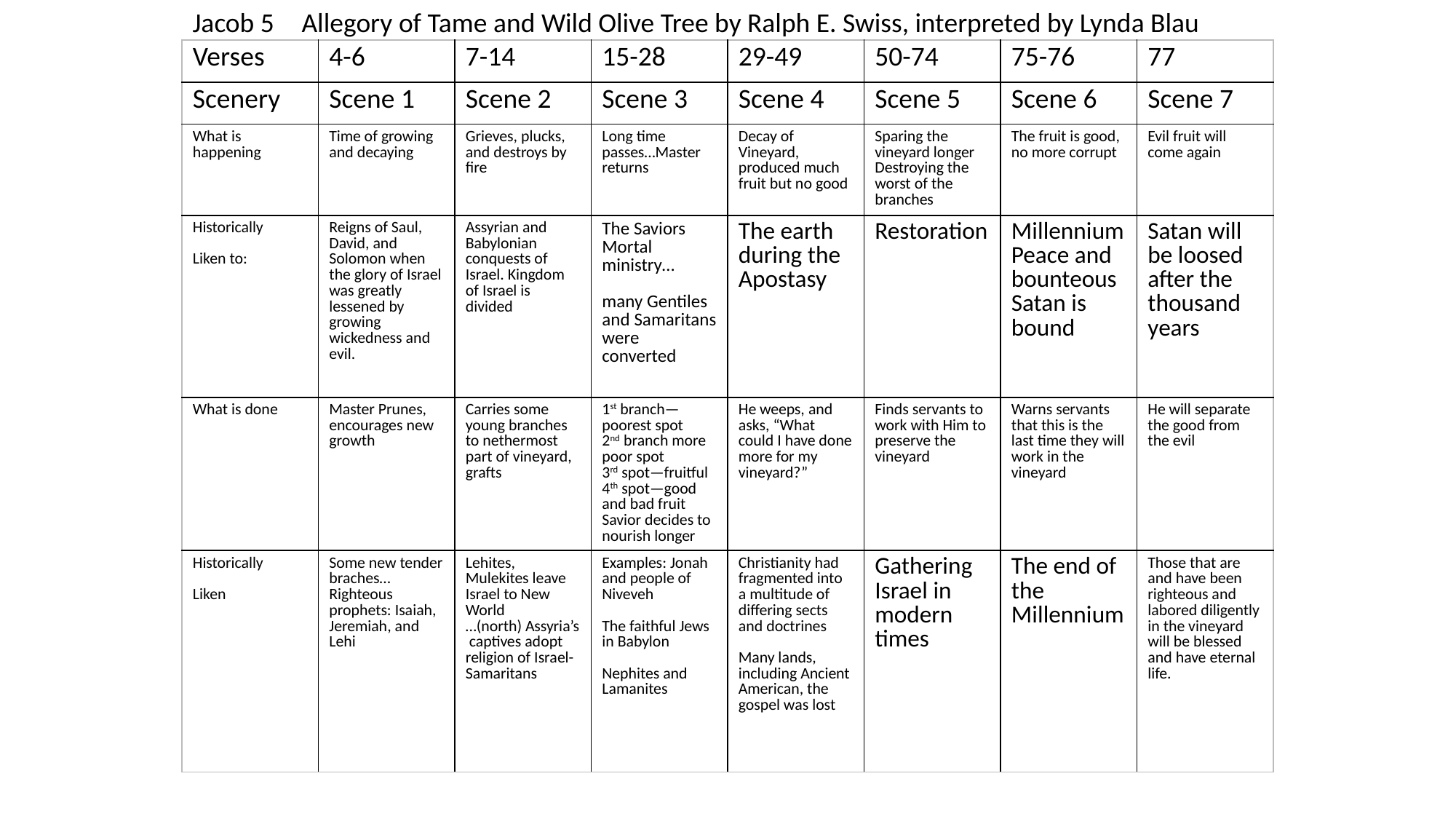

Jacob 5 	Allegory of Tame and Wild Olive Tree by Ralph E. Swiss, interpreted by Lynda Blau
| Verses | 4-6 | 7-14 | 15-28 | 29-49 | 50-74 | 75-76 | 77 |
| --- | --- | --- | --- | --- | --- | --- | --- |
| Scenery | Scene 1 | Scene 2 | Scene 3 | Scene 4 | Scene 5 | Scene 6 | Scene 7 |
| What is happening | Time of growing and decaying | Grieves, plucks, and destroys by fire | Long time passes…Master returns | Decay of Vineyard, produced much fruit but no good | Sparing the vineyard longer Destroying the worst of the branches | The fruit is good, no more corrupt | Evil fruit will come again |
| Historically Liken to: | Reigns of Saul, David, and Solomon when the glory of Israel was greatly lessened by growing wickedness and evil. | Assyrian and Babylonian conquests of Israel. Kingdom of Israel is divided | The Saviors Mortal ministry… many Gentiles and Samaritans were converted | The earth during the Apostasy | Restoration | Millennium Peace and bounteous Satan is bound | Satan will be loosed after the thousand years |
| What is done | Master Prunes, encourages new growth | Carries some young branches to nethermost part of vineyard, grafts | 1st branch—poorest spot 2nd branch more poor spot 3rd spot—fruitful 4th spot—good and bad fruit Savior decides to nourish longer | He weeps, and asks, “What could I have done more for my vineyard?” | Finds servants to work with Him to preserve the vineyard | Warns servants that this is the last time they will work in the vineyard | He will separate the good from the evil |
| Historically Liken | Some new tender braches… Righteous prophets: Isaiah, Jeremiah, and Lehi | Lehites, Mulekites leave Israel to New World …(north) Assyria’s captives adopt religion of Israel-Samaritans | Examples: Jonah and people of Niveveh The faithful Jews in Babylon Nephites and Lamanites | Christianity had fragmented into a multitude of differing sects and doctrines Many lands, including Ancient American, the gospel was lost | Gathering Israel in modern times | The end of the Millennium | Those that are and have been righteous and labored diligently in the vineyard will be blessed and have eternal life. |